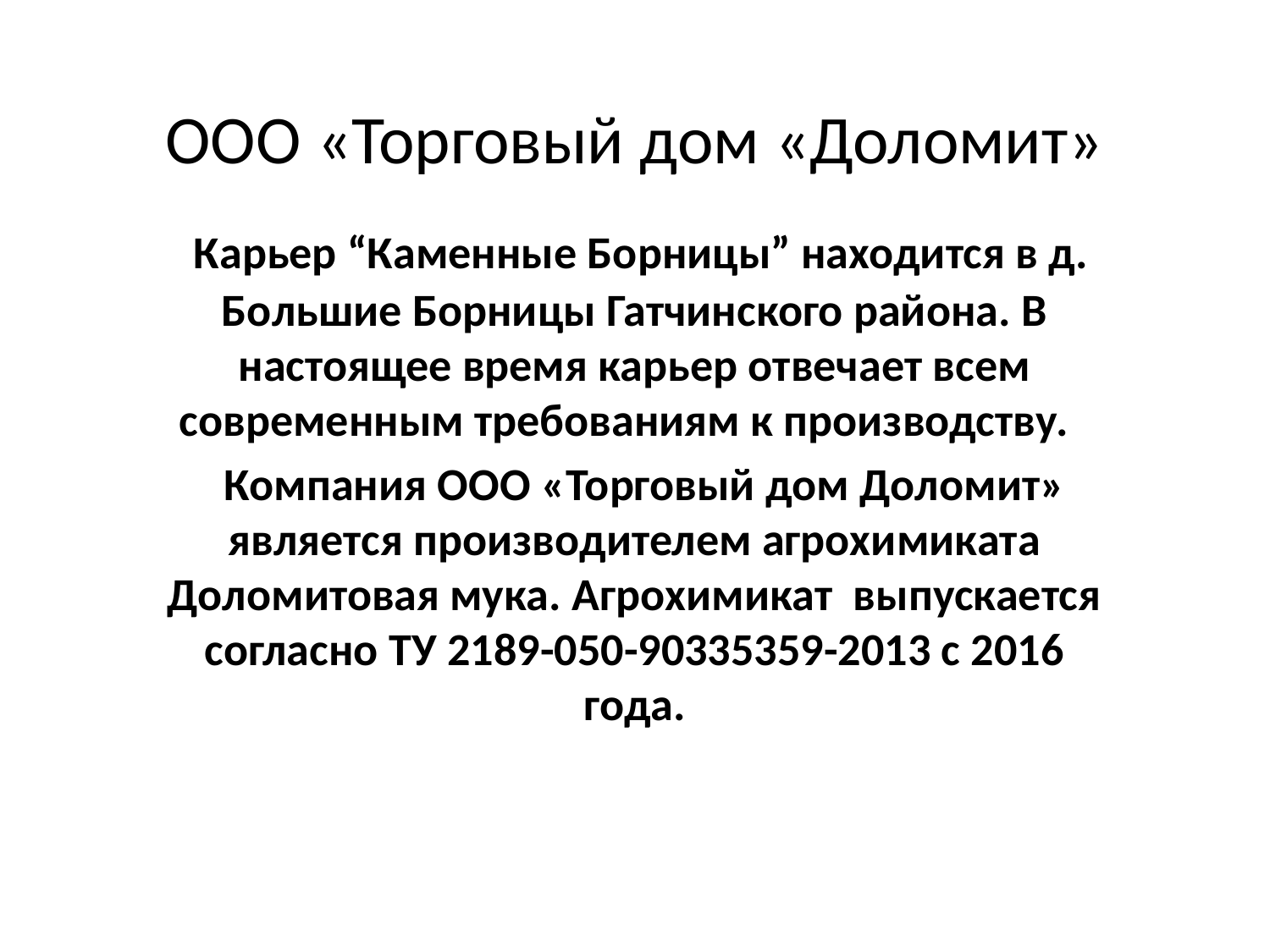

# ООО «Торговый дом «Доломит»
 Карьер “Каменные Борницы” находится в д. Большие Борницы Гатчинского района. В настоящее время карьер отвечает всем современным требованиям к производству.
  Компания ООО «Торговый дом Доломит» является производителем агрохимиката Доломитовая мука. Агрохимикат  выпускается согласно ТУ 2189-050-90335359-2013 с 2016 года.